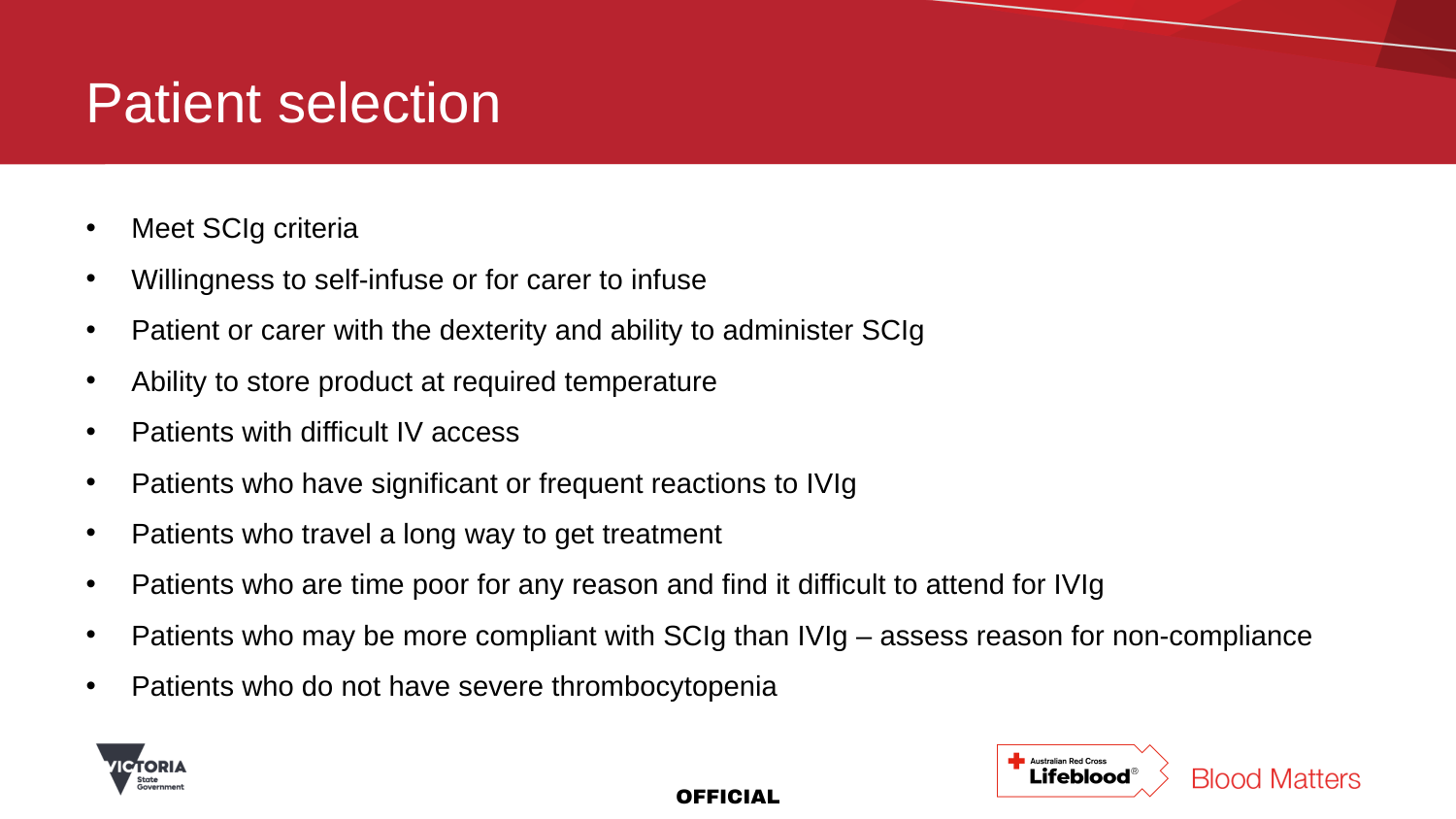

# Patient selection
Meet SCIg criteria
Willingness to self-infuse or for carer to infuse
Patient or carer with the dexterity and ability to administer SCIg
Ability to store product at required temperature
Patients with difficult IV access
Patients who have significant or frequent reactions to IVIg
Patients who travel a long way to get treatment
Patients who are time poor for any reason and find it difficult to attend for IVIg
Patients who may be more compliant with SCIg than IVIg – assess reason for non-compliance
Patients who do not have severe thrombocytopenia